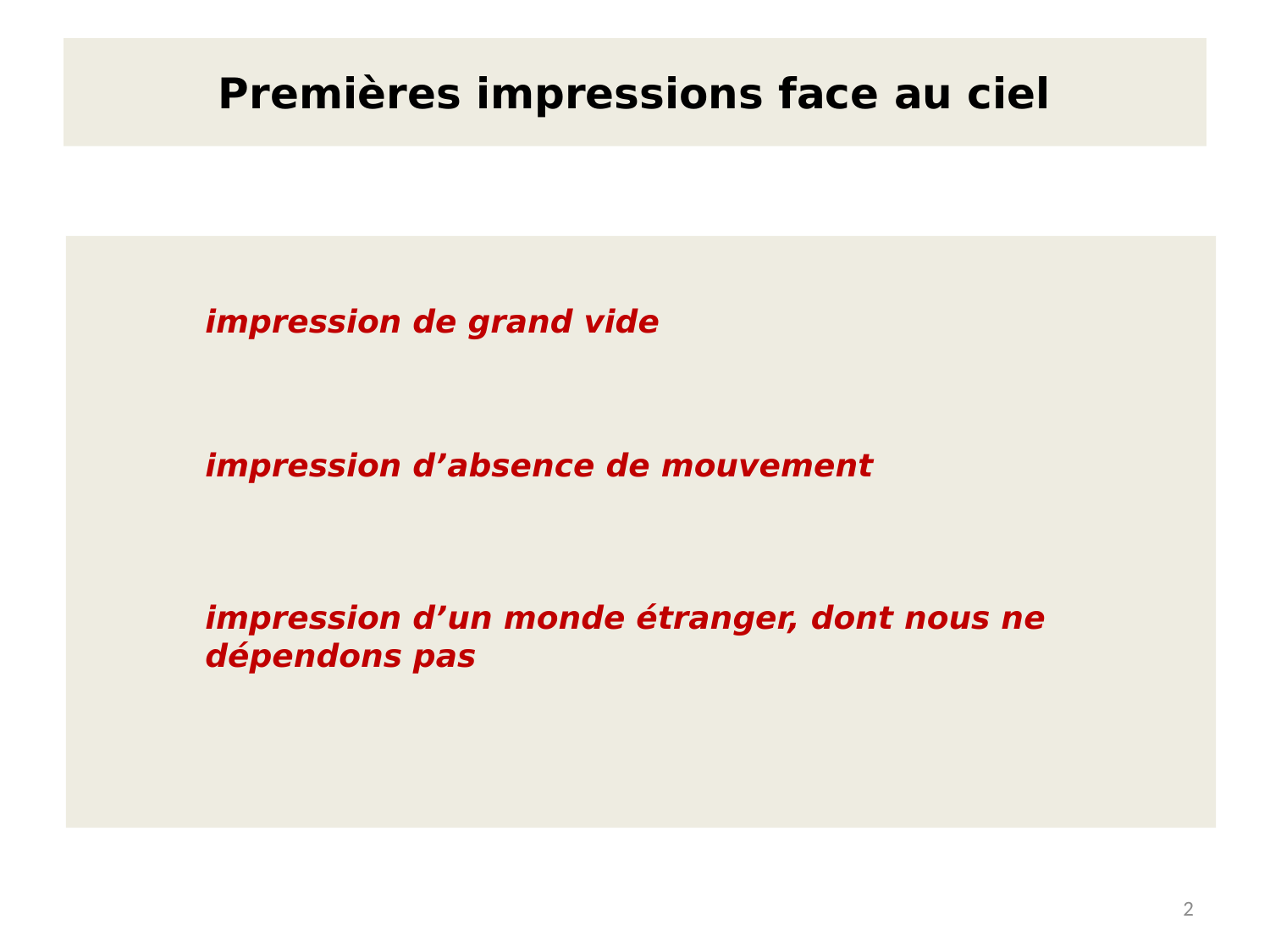

# Premières impressions face au ciel

	impression de grand vide
	impression d’absence de mouvement
	impression d’un monde étranger, dont nous ne
	dépendons pas

2